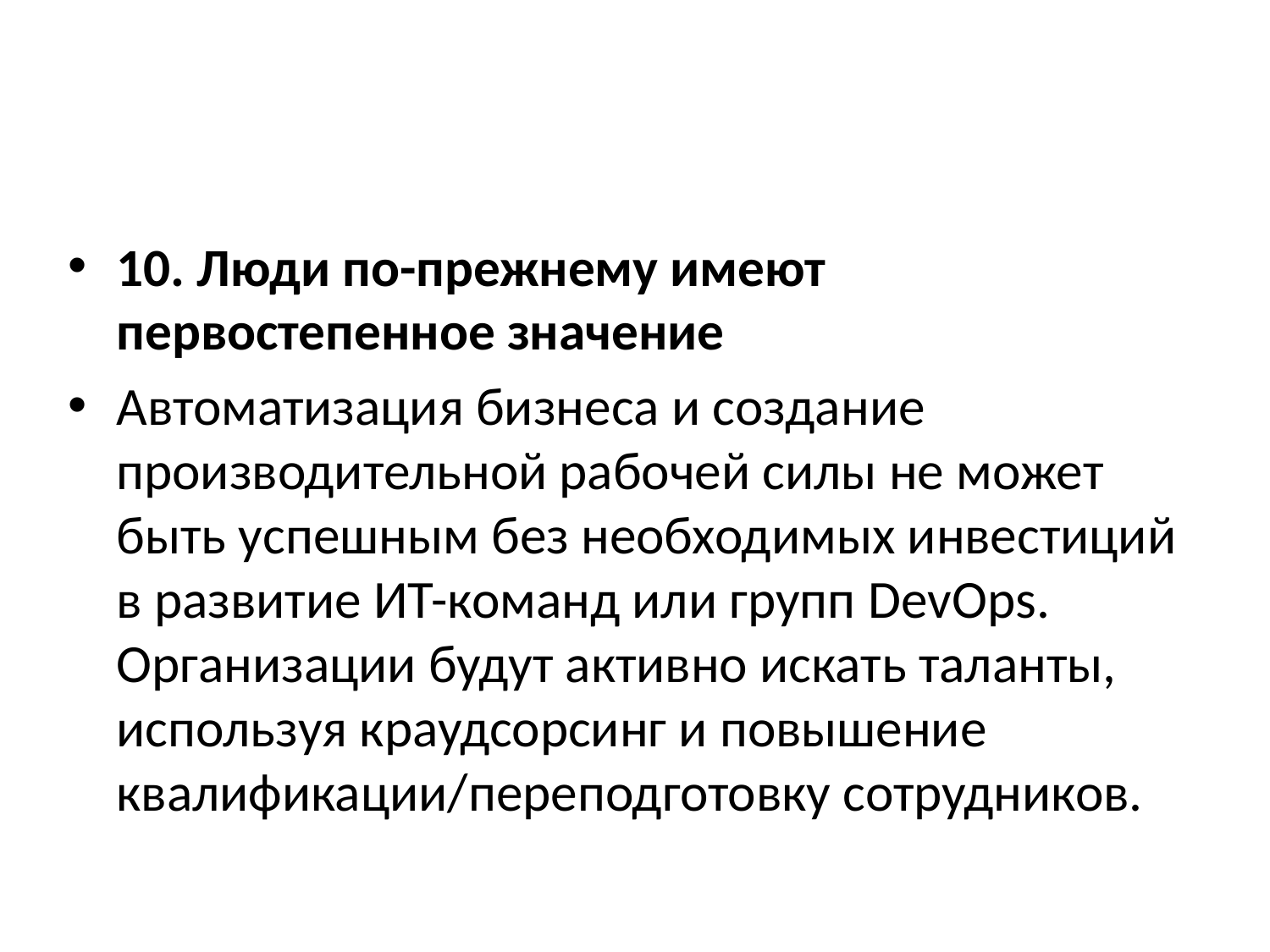

#
10. Люди по-прежнему имеют первостепенное значение
Автоматизация бизнеса и создание производительной рабочей силы не может быть успешным без необходимых инвестиций в развитие ИТ-команд или групп DevOps. Организации будут активно искать таланты, используя краудсорсинг и повышение квалификации/переподготовку сотрудников.